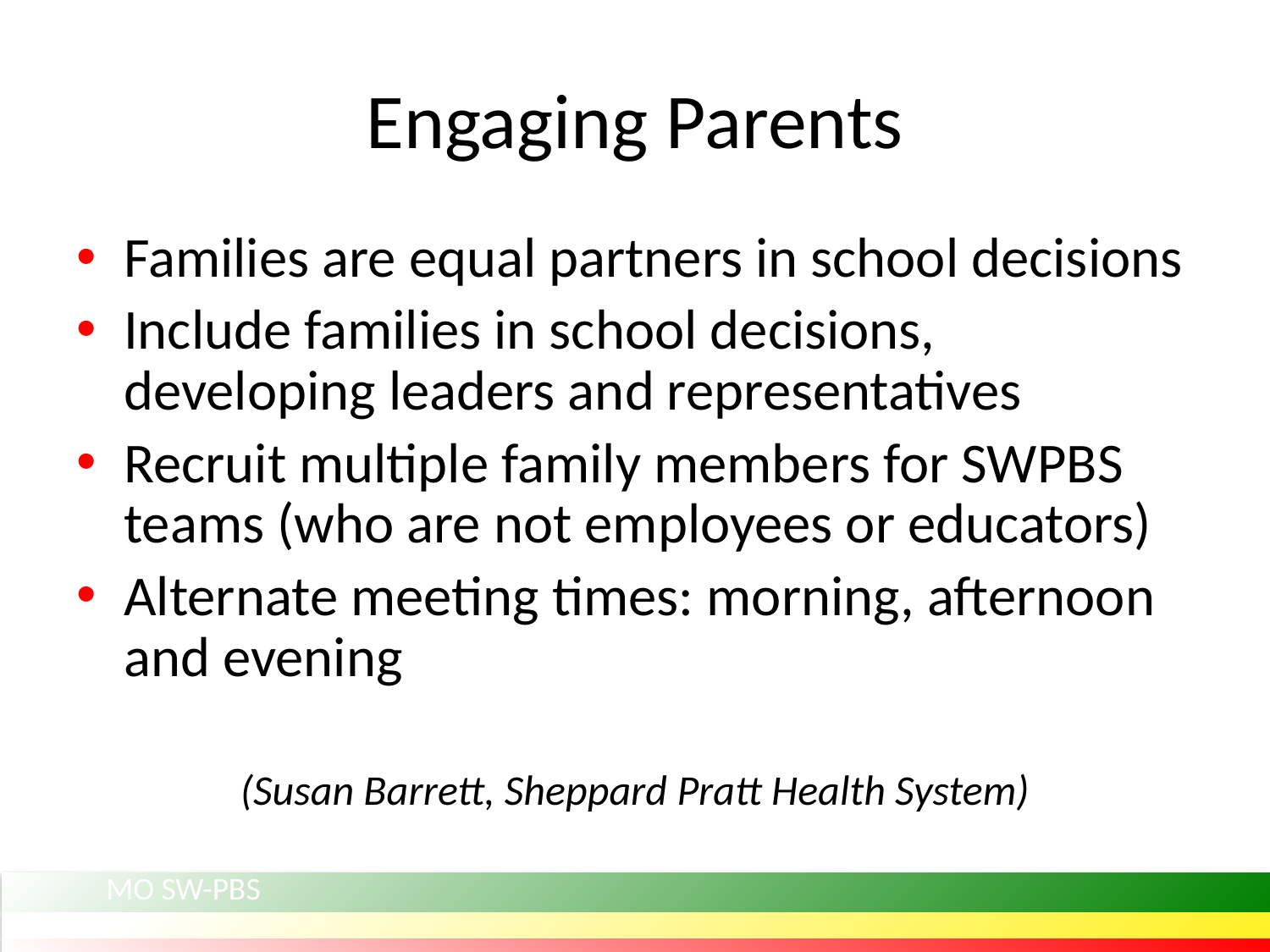

# Engaging Parents
Families are equal partners in school decisions
Include families in school decisions, developing leaders and representatives
Recruit multiple family members for SWPBS teams (who are not employees or educators)
Alternate meeting times: morning, afternoon and evening

(Susan Barrett, Sheppard Pratt Health System)

MO SW-PBS